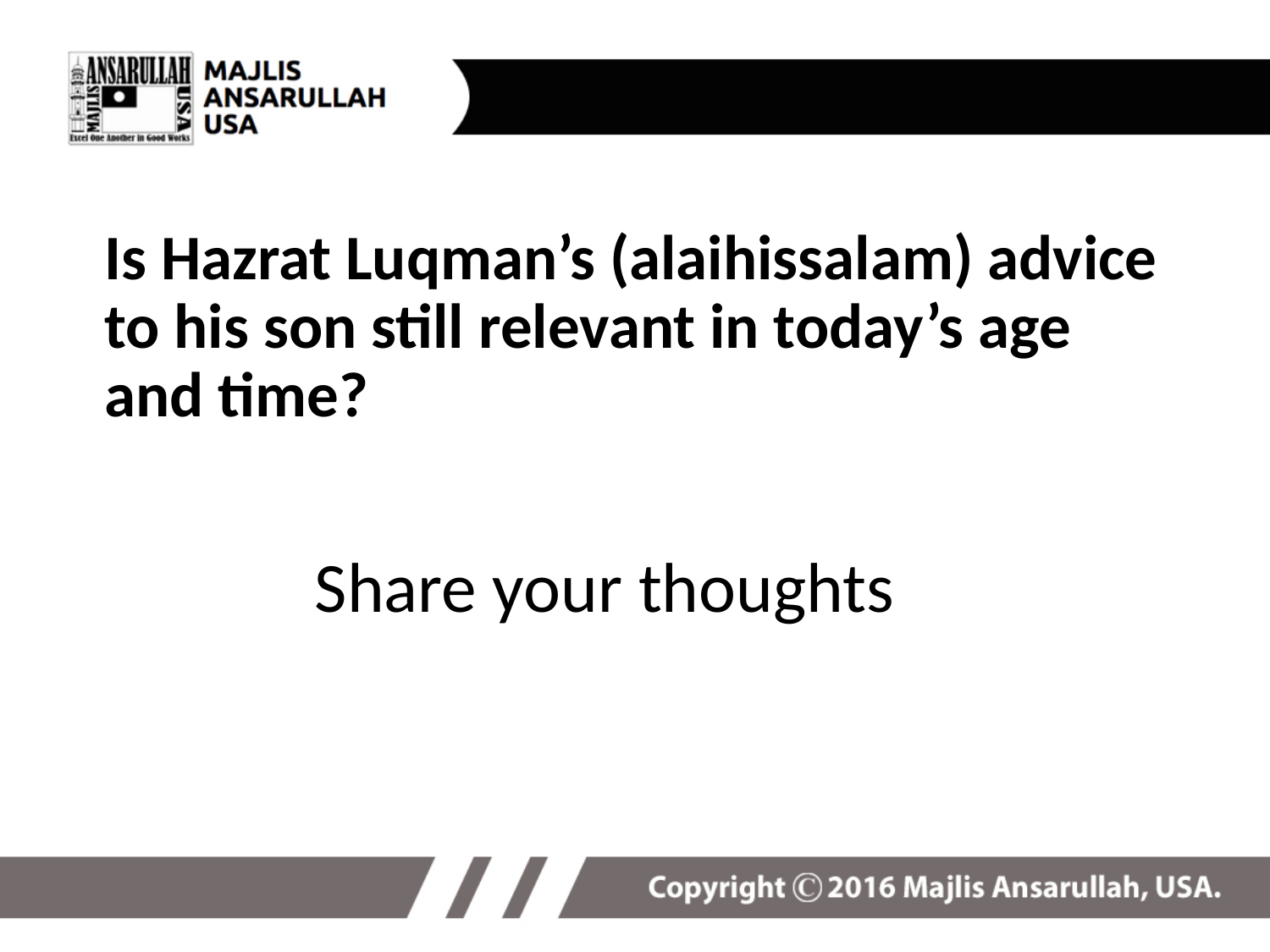

# Is Hazrat Luqman’s (alaihissalam) advice to his son still relevant in today’s age and time?
Share your thoughts
7